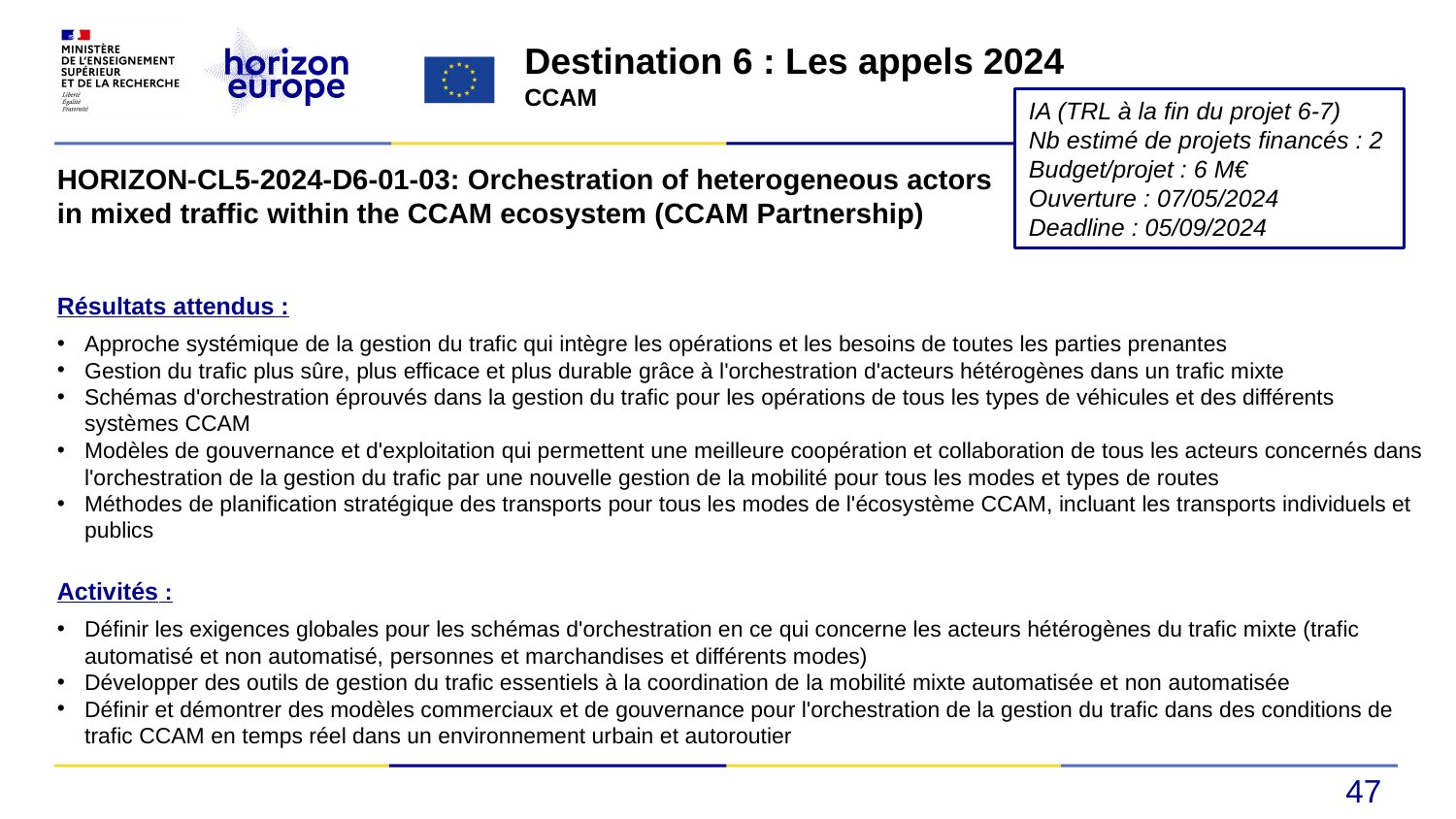

Destination 6 : Les appels 2024
CCAM
IA (TRL à la fin du projet 6-7)
Nb estimé de projets financés : 2
Budget/projet : 6 M€
Ouverture : 07/05/2024
Deadline : 05/09/2024
HORIZON-CL5-2024-D6-01-03: Orchestration of heterogeneous actors in mixed traffic within the CCAM ecosystem (CCAM Partnership)
Résultats attendus :
Approche systémique de la gestion du trafic qui intègre les opérations et les besoins de toutes les parties prenantes
Gestion du trafic plus sûre, plus efficace et plus durable grâce à l'orchestration d'acteurs hétérogènes dans un trafic mixte
Schémas d'orchestration éprouvés dans la gestion du trafic pour les opérations de tous les types de véhicules et des différents systèmes CCAM
Modèles de gouvernance et d'exploitation qui permettent une meilleure coopération et collaboration de tous les acteurs concernés dans l'orchestration de la gestion du trafic par une nouvelle gestion de la mobilité pour tous les modes et types de routes
Méthodes de planification stratégique des transports pour tous les modes de l'écosystème CCAM, incluant les transports individuels et publics

Activités :
Définir les exigences globales pour les schémas d'orchestration en ce qui concerne les acteurs hétérogènes du trafic mixte (trafic automatisé et non automatisé, personnes et marchandises et différents modes)
Développer des outils de gestion du trafic essentiels à la coordination de la mobilité mixte automatisée et non automatisée
Définir et démontrer des modèles commerciaux et de gouvernance pour l'orchestration de la gestion du trafic dans des conditions de trafic CCAM en temps réel dans un environnement urbain et autoroutier

47